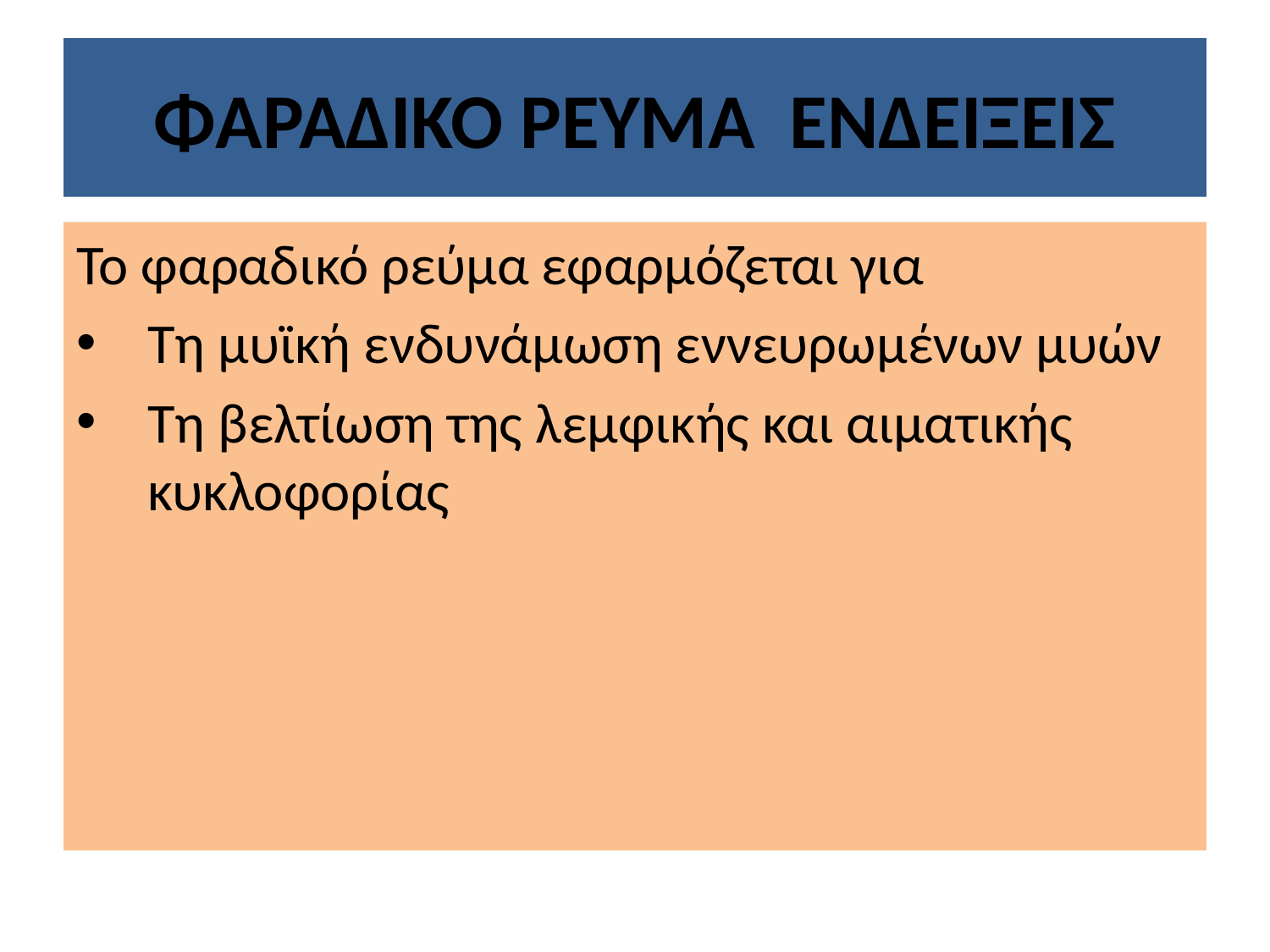

# ΦΑΡΑΔΙΚΟ ΡΕΥΜΑ  ΕΝΔΕΙΞΕΙΣ
Το φαραδικό ρεύμα εφαρμόζεται για
Τη μυϊκή ενδυνάμωση εννευρωμένων μυών
Τη βελτίωση της λεμφικής και αιματικής κυκλοφορίας